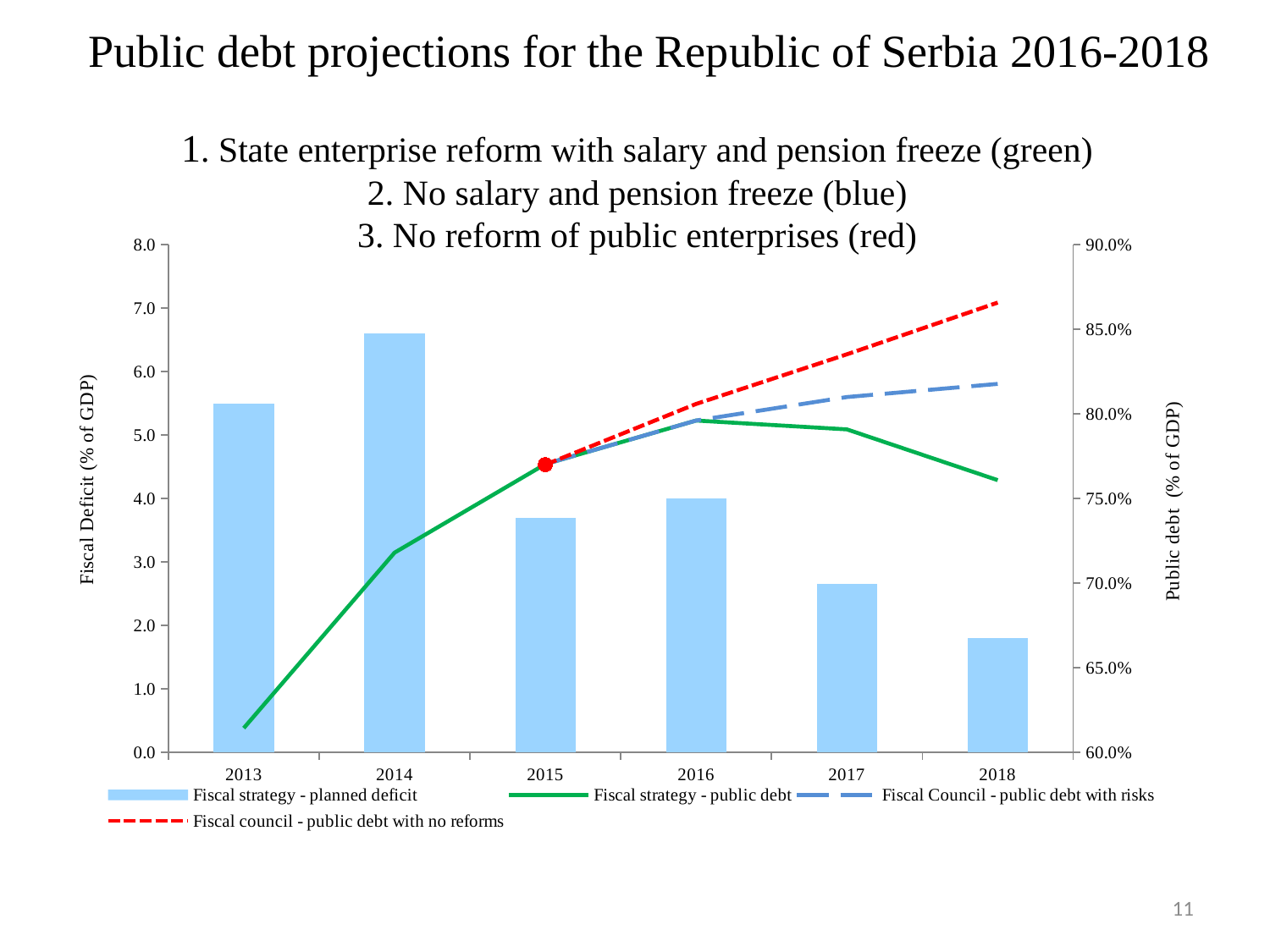

# Public debt projections for the Republic of Serbia 2016-2018 1. State enterprise reform with salary and pension freeze (green) 2. No salary and pension freeze (blue) 3. No reform of public enterprises (red)

### Chart

| Category | Fiscal strategy - planned deficit | Fiscal strategy - public debt | Fiscal Council - public debt with risks | Fiscal council - public debt with no reforms |
|---|---|---|---|---|
| 2013 | 5.5 | 0.6143804391513871 | None | None |
| 2014 | 6.6 | 0.718 | None | None |
| 2015 | 3.7 | 0.7703301029130452 | 0.7703301029130452 | 0.77 |
| 2016 | 4.0 | 0.796080168229018 | 0.796080168229018 | 0.8058815898436191 |
| 2017 | 2.65 | 0.7908373804703135 | 0.8099439714284556 | 0.8351891676038535 |
| 2018 | 1.8 | 0.7608661429247893 | 0.8177085019959507 | 0.865716975665738 |
11